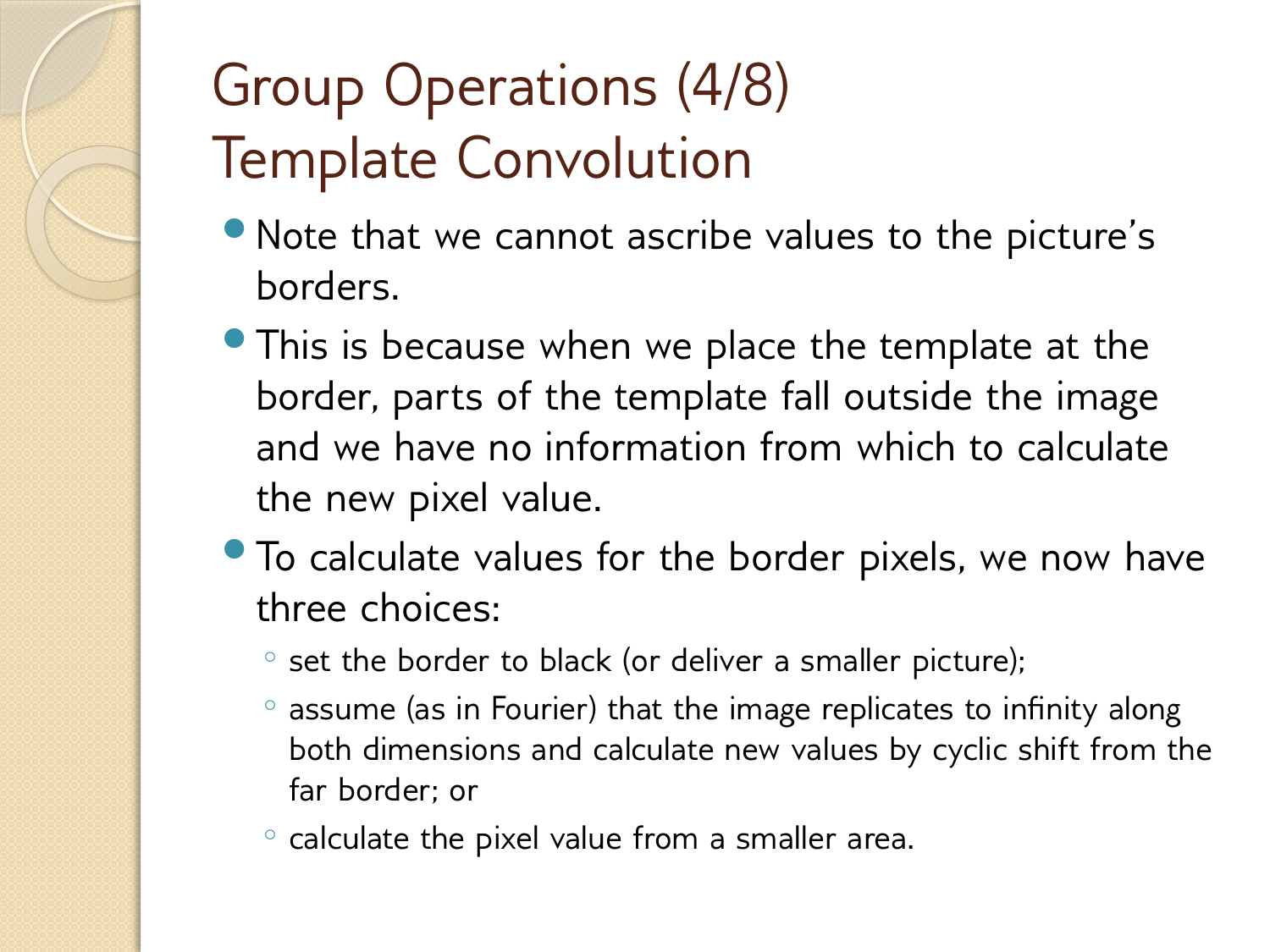

# Group Operations (4/8) Template Convolution
Note that we cannot ascribe values to the picture’s borders.
This is because when we place the template at the border, parts of the template fall outside the image and we have no information from which to calculate the new pixel value.
To calculate values for the border pixels, we now have three choices:
set the border to black (or deliver a smaller picture);
assume (as in Fourier) that the image replicates to infinity along both dimensions and calculate new values by cyclic shift from the far border; or
calculate the pixel value from a smaller area.